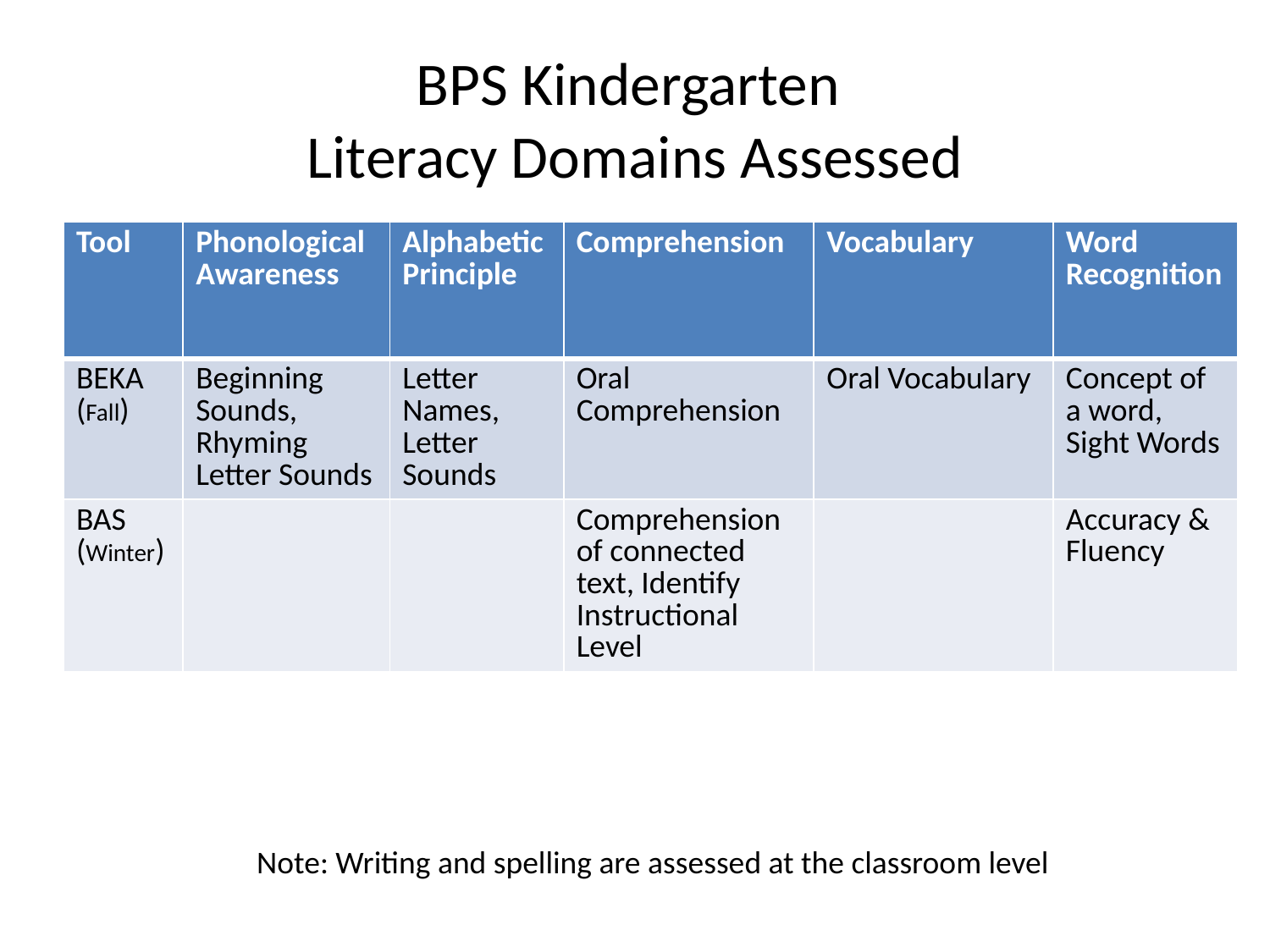

# BPS Kindergarten Literacy Domains Assessed
| Tool | Phonological Awareness | Alphabetic Principle | Comprehension | Vocabulary | Word Recognition |
| --- | --- | --- | --- | --- | --- |
| BEKA (Fall) | Beginning Sounds, Rhyming Letter Sounds | Letter Names, Letter Sounds | Oral Comprehension | Oral Vocabulary | Concept of a word, Sight Words |
| BAS (Winter) |  |  | Comprehension of connected text, Identify Instructional Level |  | Accuracy & Fluency |
Note: Writing and spelling are assessed at the classroom level